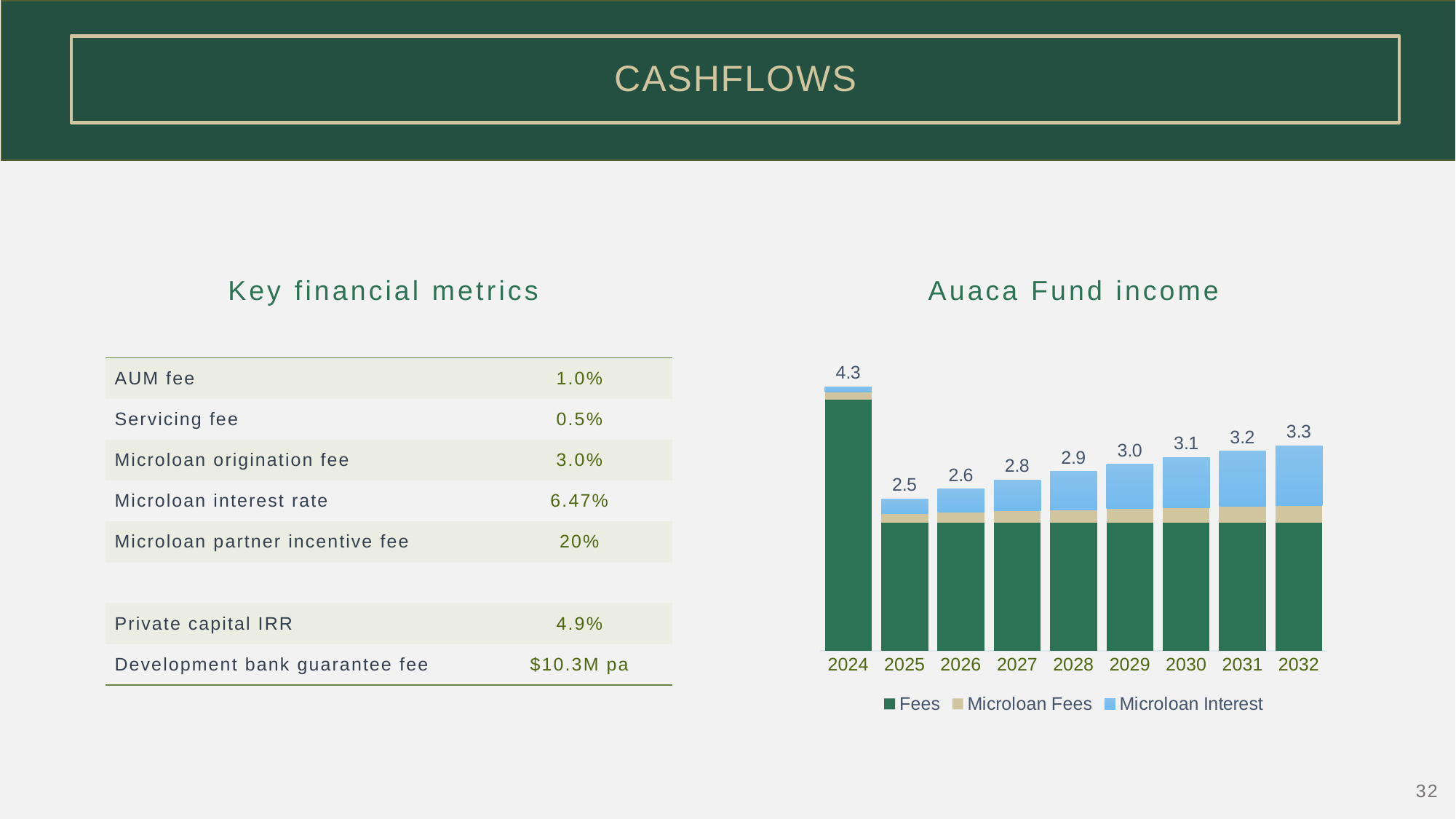

# cashflows
Auaca Fund income
Key financial metrics

### Chart

| Category | Fees | Microloan Fees | Microloan Interest | Total |
|---|---|---|---|---|
| 2024 | 4.084362 | 0.12308177735183497 | 0.08666619779236004 | 4.294109975144195 |
| 2025 | 2.084362 | 0.14695978073140242 | 0.24079029079671202 | 2.4721120715281146 |
| 2026 | 2.084362 | 0.17095400631364555 | 0.3788379423453019 | 2.6341539486589474 |
| 2027 | 2.084362 | 0.19273991524846584 | 0.5042020064205721 | 2.7813039216690383 |
| 2028 | 2.084362 | 0.21252305753421835 | 0.6180431226230771 | 2.9149281801572955 |
| 2029 | 2.084362 | 0.23048779715597503 | 0.7214203370723338 | 3.036270134228309 |
| 2030 | 2.084362 | 0.24680127695156343 | 0.8152954576283835 | 3.146458734579947 |
| 2031 | 2.084362 | 0.26161527528615325 | 0.900541885551345 | 3.246519160837498 |
| 2032 | 2.084362 | 0.27506761956864745 | 0.9779527419164995 | 3.337382361485147 |
| AUM fee | 1.0%​ |
| --- | --- |
| Servicing fee | 0.5% |
| Microloan origination fee | 3.0% |
| Microloan interest rate | 6.47% |
| Microloan partner incentive fee | 20% |
|  |  |
| Private capital IRR | 4.9% |
| Development bank guarantee fee | $10.3M pa |
32